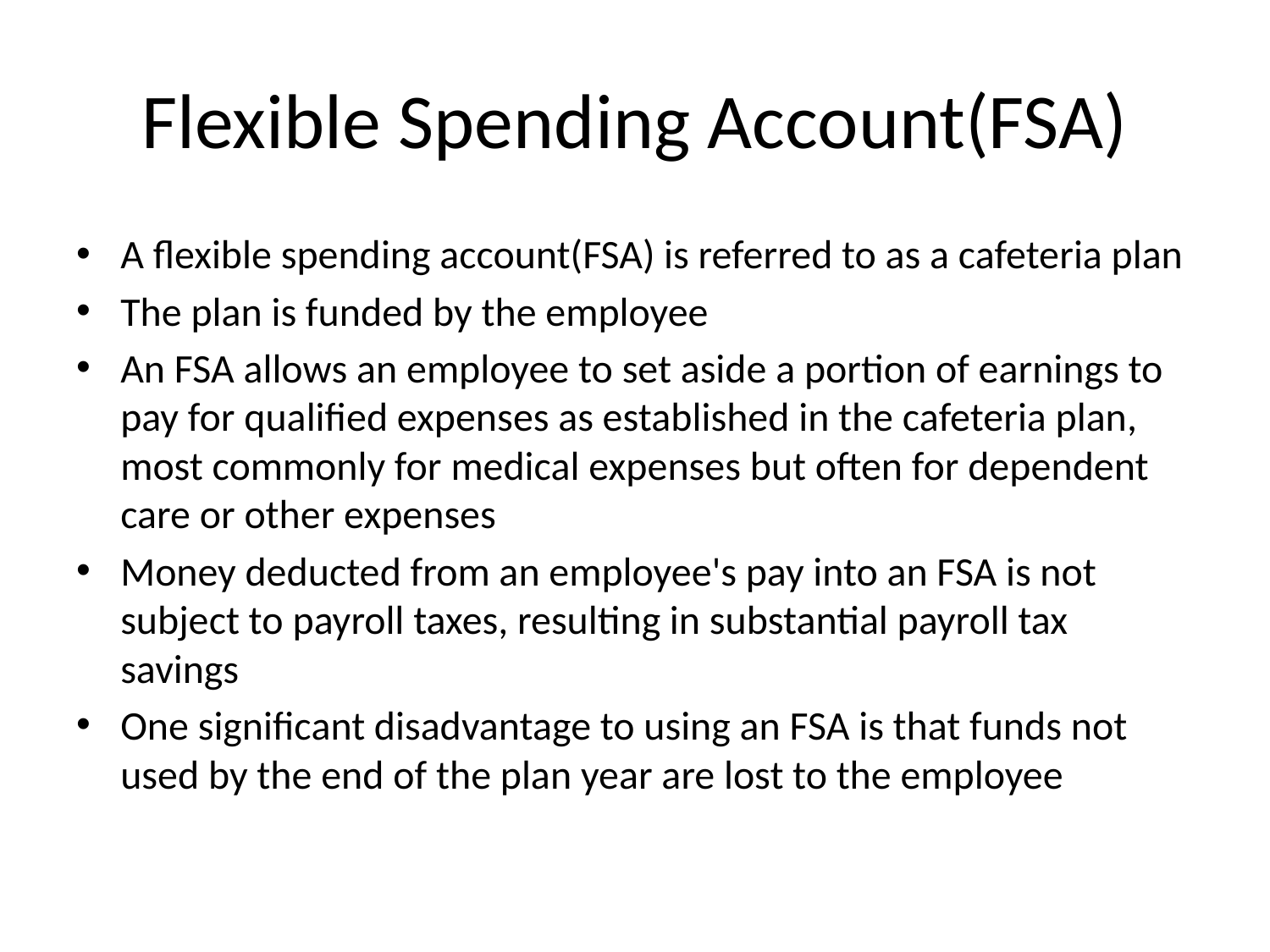

# Flexible Spending Account(FSA)
A flexible spending account(FSA) is referred to as a cafeteria plan
The plan is funded by the employee
An FSA allows an employee to set aside a portion of earnings to pay for qualified expenses as established in the cafeteria plan, most commonly for medical expenses but often for dependent care or other expenses
Money deducted from an employee's pay into an FSA is not subject to payroll taxes, resulting in substantial payroll tax savings
One significant disadvantage to using an FSA is that funds not used by the end of the plan year are lost to the employee